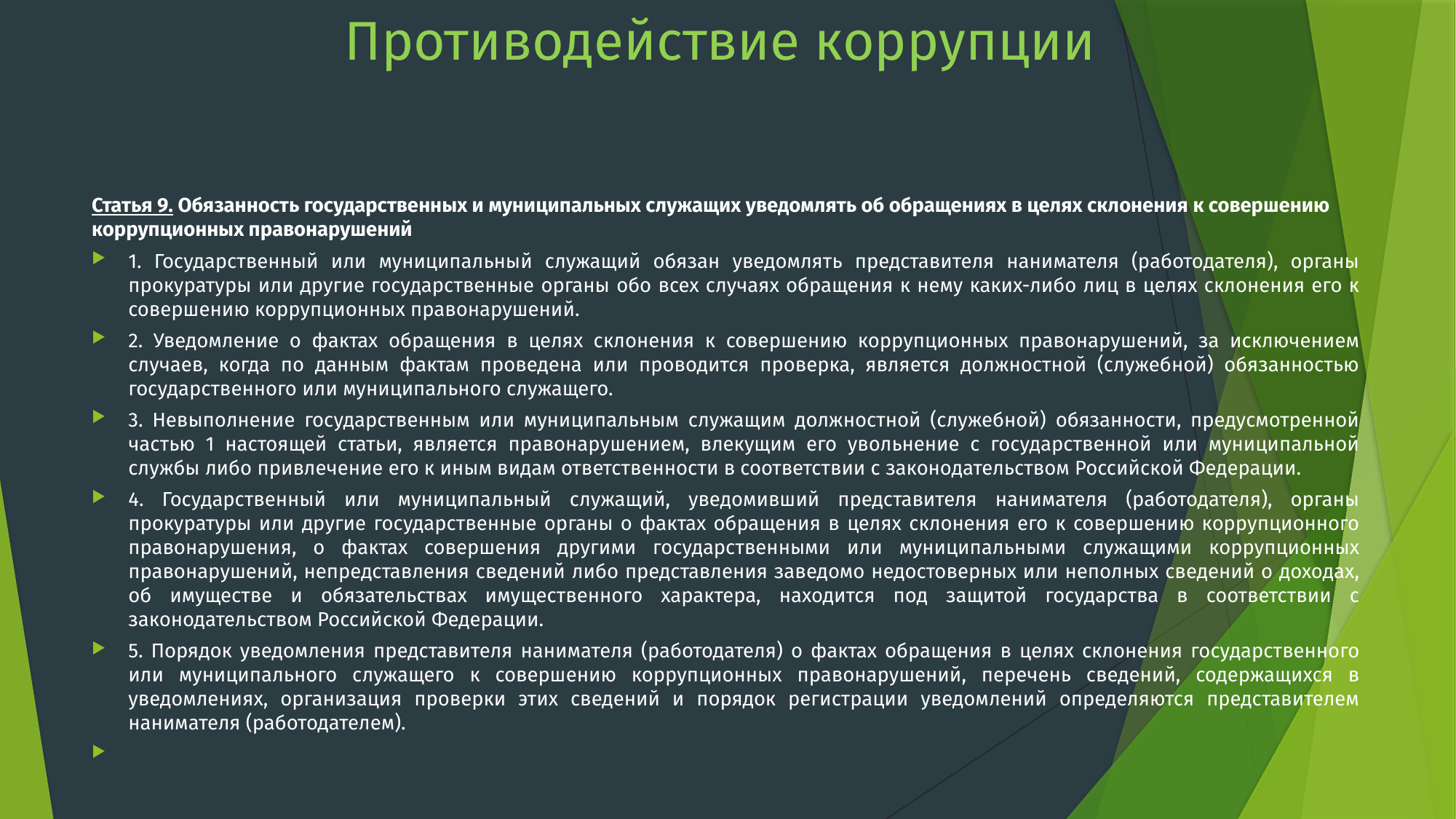

# Противодействие коррупции
Статья 9. Обязанность государственных и муниципальных служащих уведомлять об обращениях в целях склонения к совершению коррупционных правонарушений
1. Государственный или муниципальный служащий обязан уведомлять представителя нанимателя (работодателя), органы прокуратуры или другие государственные органы обо всех случаях обращения к нему каких-либо лиц в целях склонения его к совершению коррупционных правонарушений.
2. Уведомление о фактах обращения в целях склонения к совершению коррупционных правонарушений, за исключением случаев, когда по данным фактам проведена или проводится проверка, является должностной (служебной) обязанностью государственного или муниципального служащего.
3. Невыполнение государственным или муниципальным служащим должностной (служебной) обязанности, предусмотренной частью 1 настоящей статьи, является правонарушением, влекущим его увольнение с государственной или муниципальной службы либо привлечение его к иным видам ответственности в соответствии с законодательством Российской Федерации.
4. Государственный или муниципальный служащий, уведомивший представителя нанимателя (работодателя), органы прокуратуры или другие государственные органы о фактах обращения в целях склонения его к совершению коррупционного правонарушения, о фактах совершения другими государственными или муниципальными служащими коррупционных правонарушений, непредставления сведений либо представления заведомо недостоверных или неполных сведений о доходах, об имуществе и обязательствах имущественного характера, находится под защитой государства в соответствии с законодательством Российской Федерации.
5. Порядок уведомления представителя нанимателя (работодателя) о фактах обращения в целях склонения государственного или муниципального служащего к совершению коррупционных правонарушений, перечень сведений, содержащихся в уведомлениях, организация проверки этих сведений и порядок регистрации уведомлений определяются представителем нанимателя (работодателем).